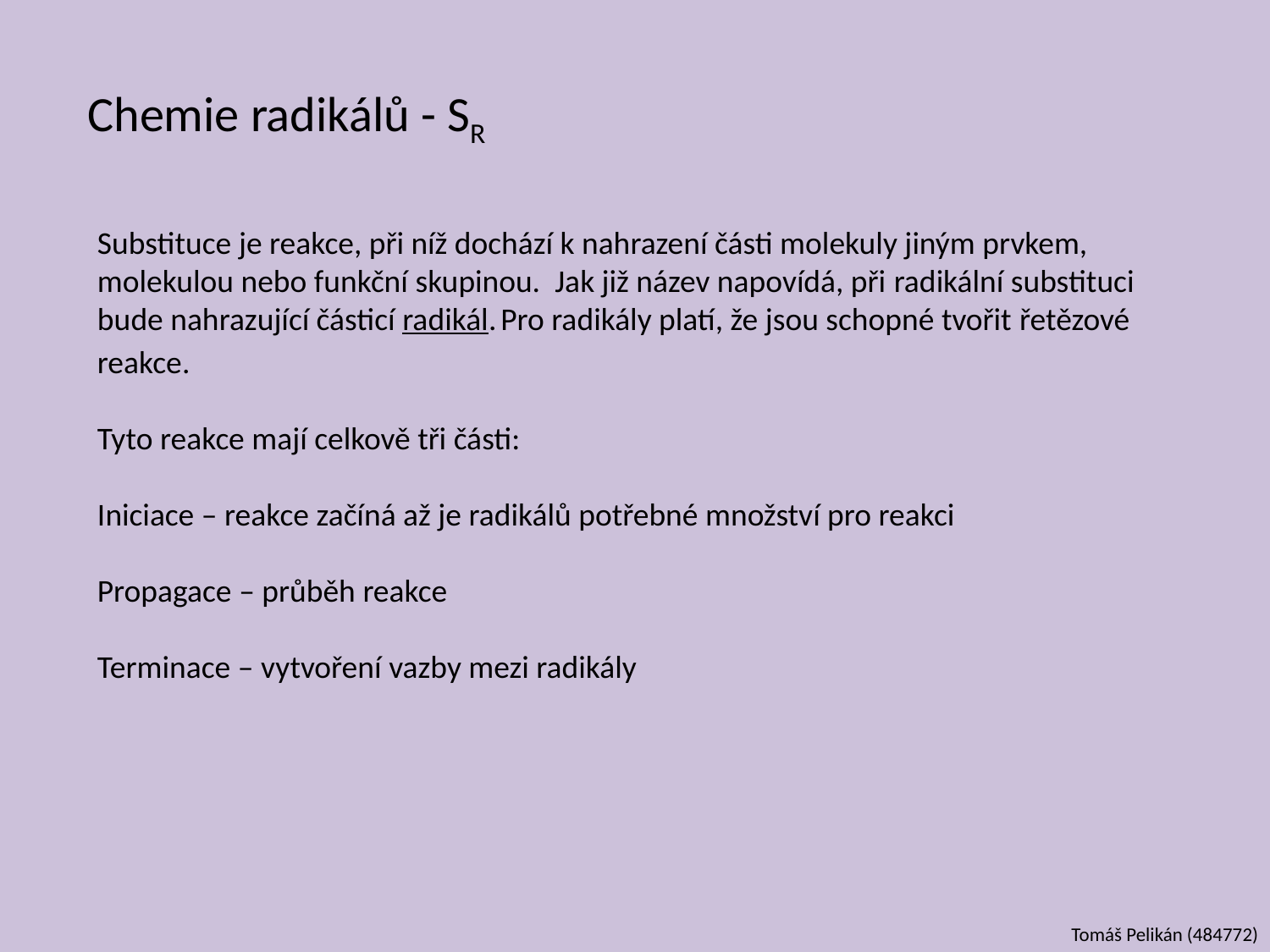

# Chemie radikálů - SR
Substituce je reakce, při níž dochází k nahrazení části molekuly jiným prvkem, molekulou nebo funkční skupinou.  Jak již název napovídá, při radikální substituci bude nahrazující částicí radikál. Pro radikály platí, že jsou schopné tvořit řetězové reakce.

Tyto reakce mají celkově tři části:

Iniciace – reakce začíná až je radikálů potřebné množství pro reakci

Propagace – průběh reakce

Terminace – vytvoření vazby mezi radikály
Tomáš Pelikán (484772)